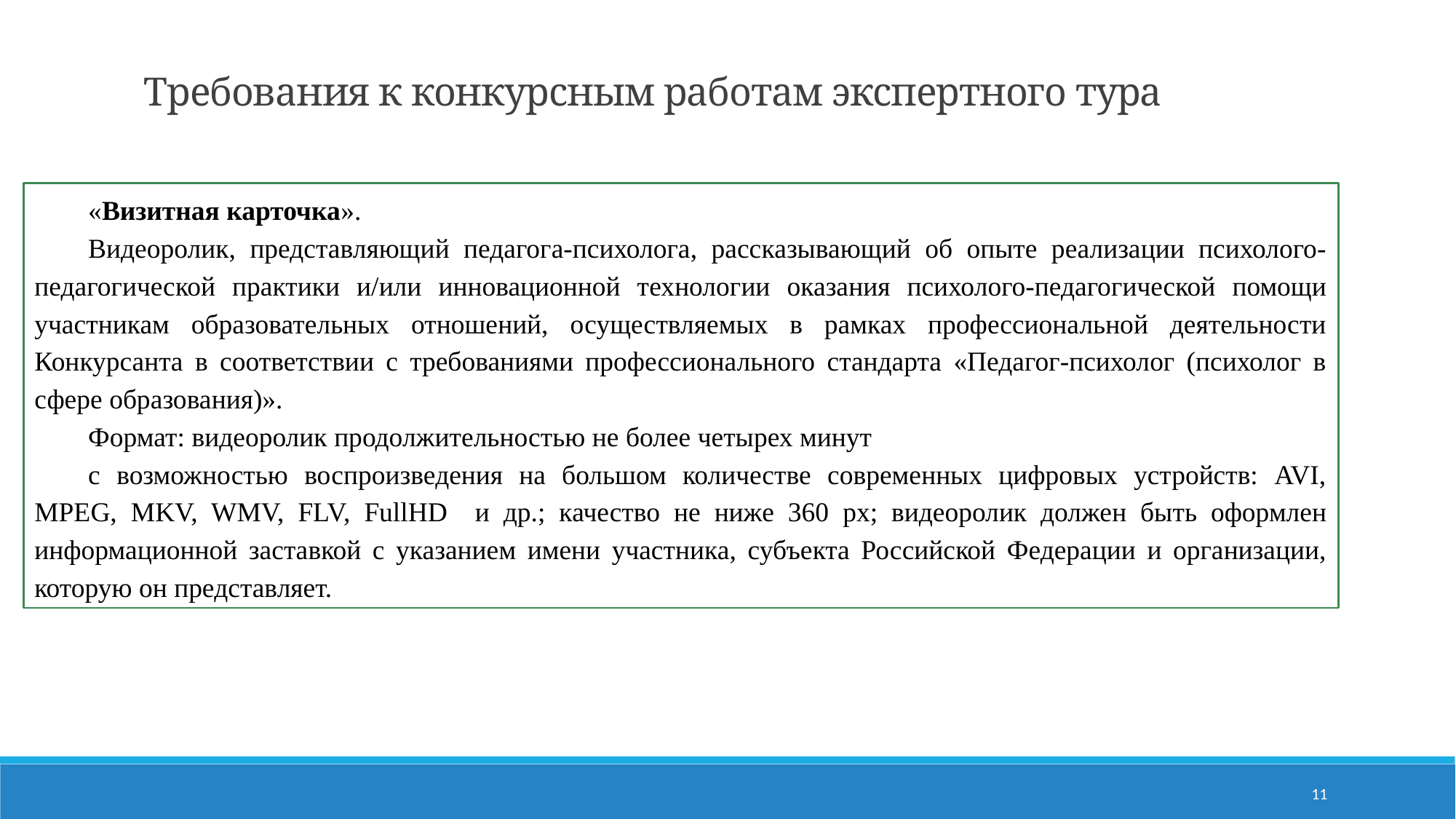

Требования к конкурсным работам экспертного тура
«Визитная карточка».
Видеоролик, представляющий педагога-психолога, рассказывающий об опыте реализации психолого-педагогической практики и/или инновационной технологии оказания психолого-педагогической помощи участникам образовательных отношений, осуществляемых в рамках профессиональной деятельности Конкурсанта в соответствии с требованиями профессионального стандарта «Педагог-психолог (психолог в сфере образования)».
Формат: видеоролик продолжительностью не более четырех минут
с возможностью воспроизведения на большом количестве современных цифровых устройств: AVI, MPEG, MKV, WMV, FLV, FullHD  и др.; качество не ниже 360 px; видеоролик должен быть оформлен информационной заставкой с указанием имени участника, субъекта Российской Федерации и организации, которую он представляет.
11